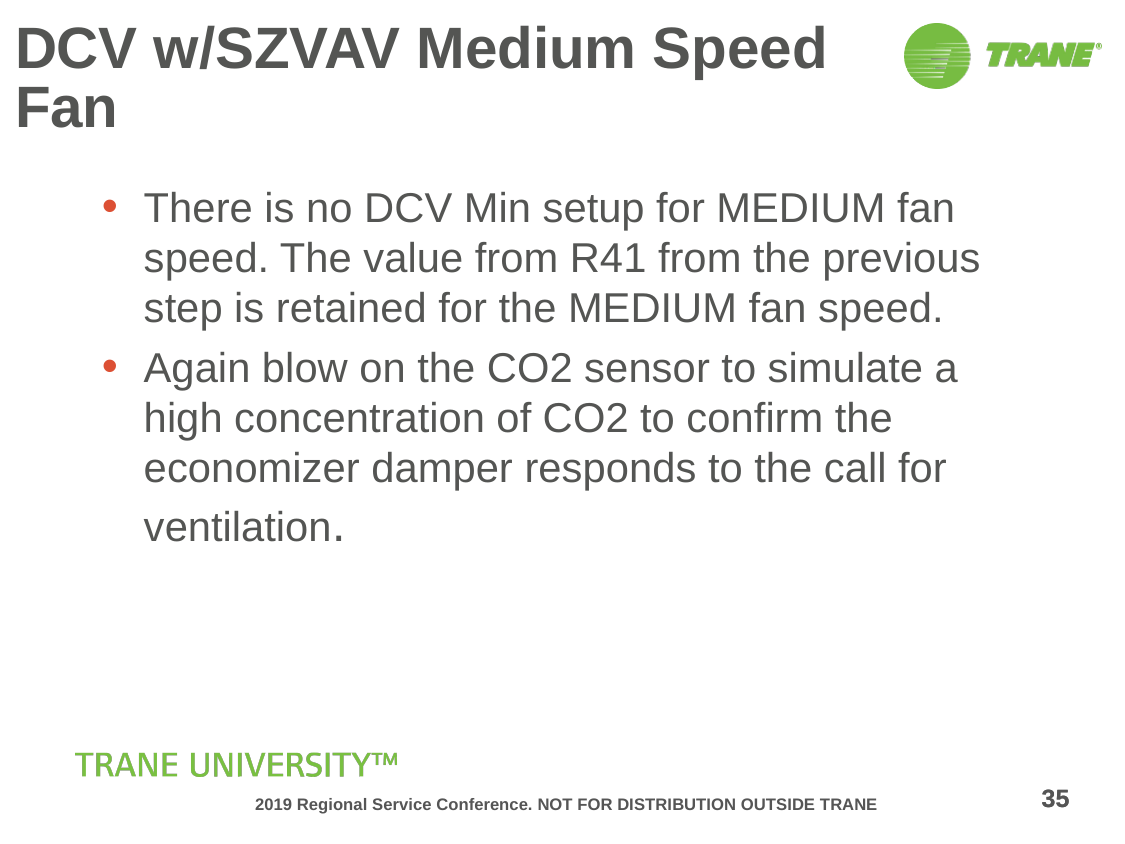

# DCV w/SZVAV Medium Speed Fan

There is no DCV Min setup for MEDIUM fan speed. The value from R41 from the previous step is retained for the MEDIUM fan speed.
Again blow on the CO2 sensor to simulate a high concentration of CO2 to confirm the economizer damper responds to the call for ventilation.